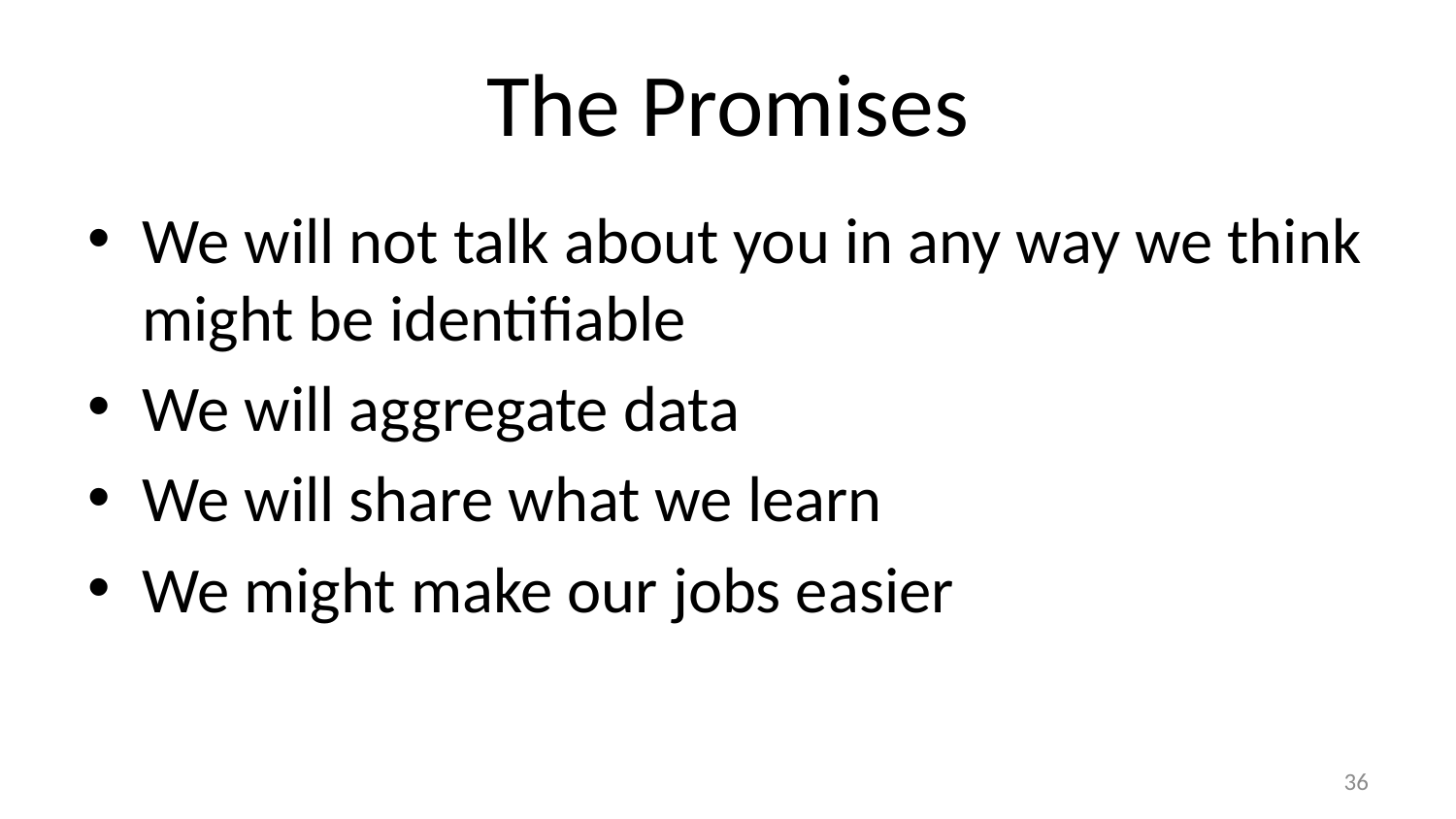

# The Promises
We will not talk about you in any way we think might be identifiable
We will aggregate data
We will share what we learn
We might make our jobs easier
36